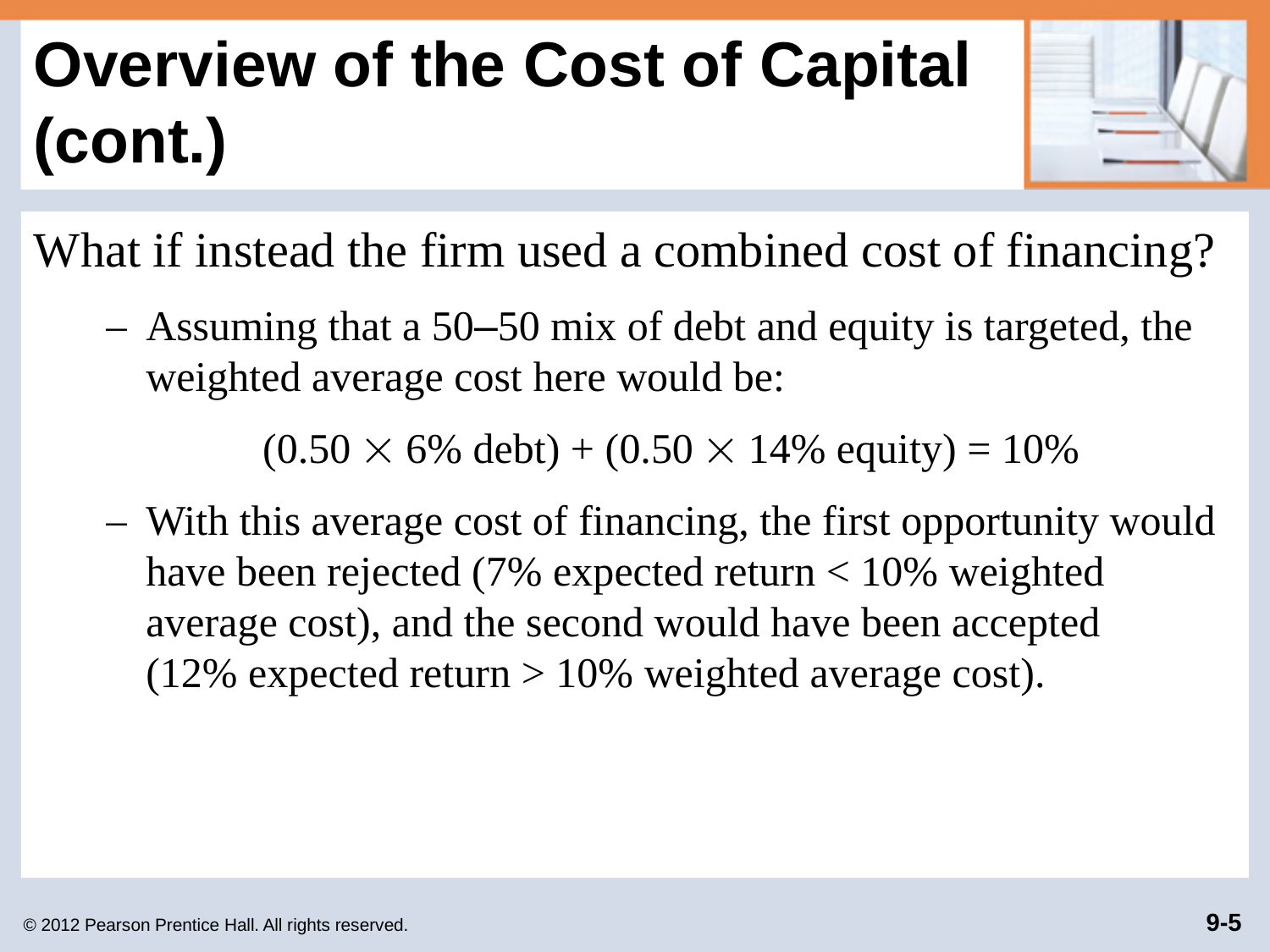

# Overview of the Cost of Capital (cont.)
What if instead the firm used a combined cost of financing?
Assuming that a 50–50 mix of debt and equity is targeted, the weighted average cost here would be:
(0.50 × 6% debt) + (0.50 × 14% equity) = 10%
With this average cost of financing, the first opportunity would have been rejected (7% expected return < 10% weighted average cost), and the second would have been accepted
(12% expected return > 10% weighted average cost).

© 2012 Pearson Prentice Hall. All rights reserved.
9-5